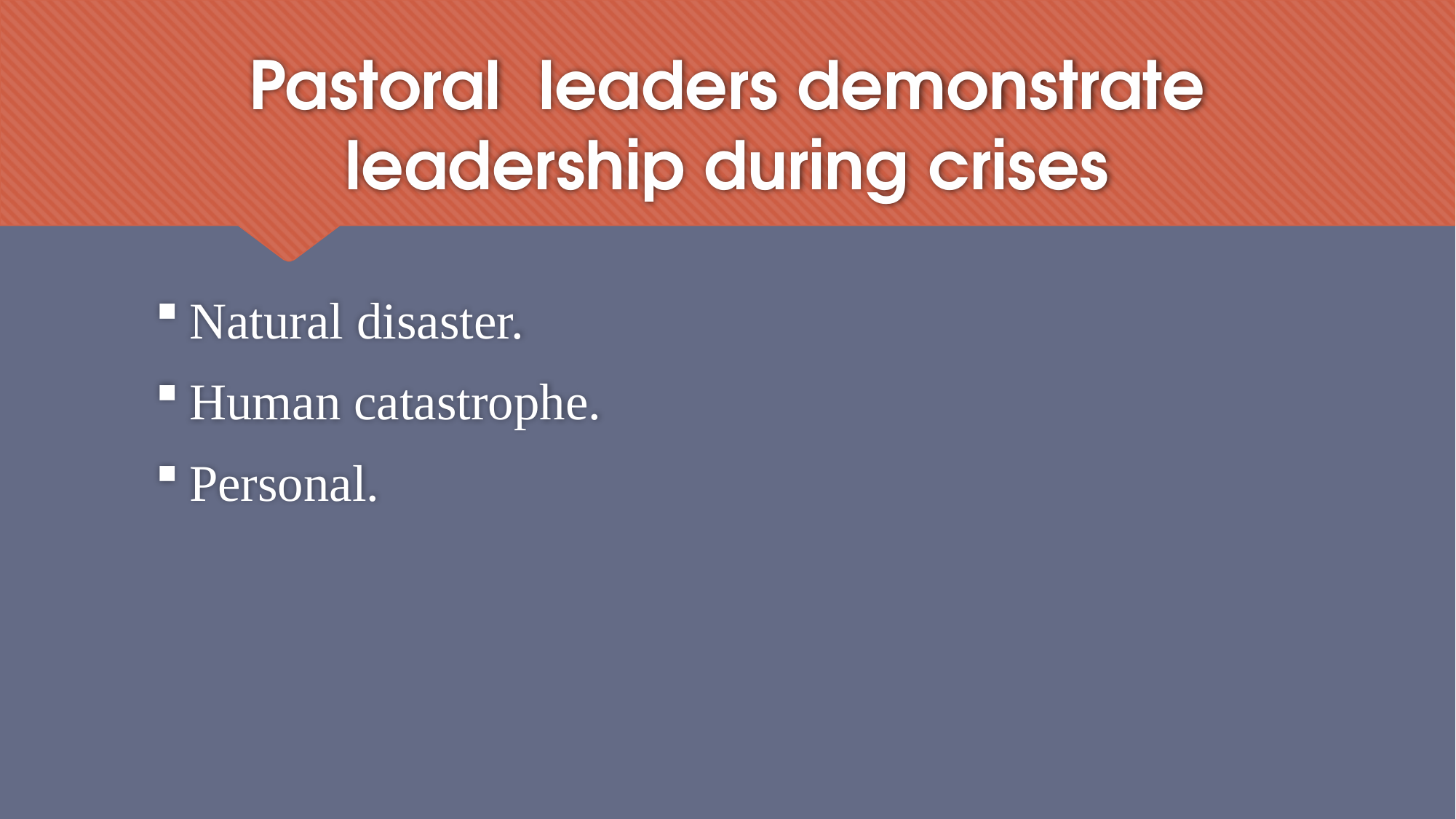

# Pastoral  leaders demonstrate leadership during crises
Natural disaster.
Human catastrophe.
Personal.